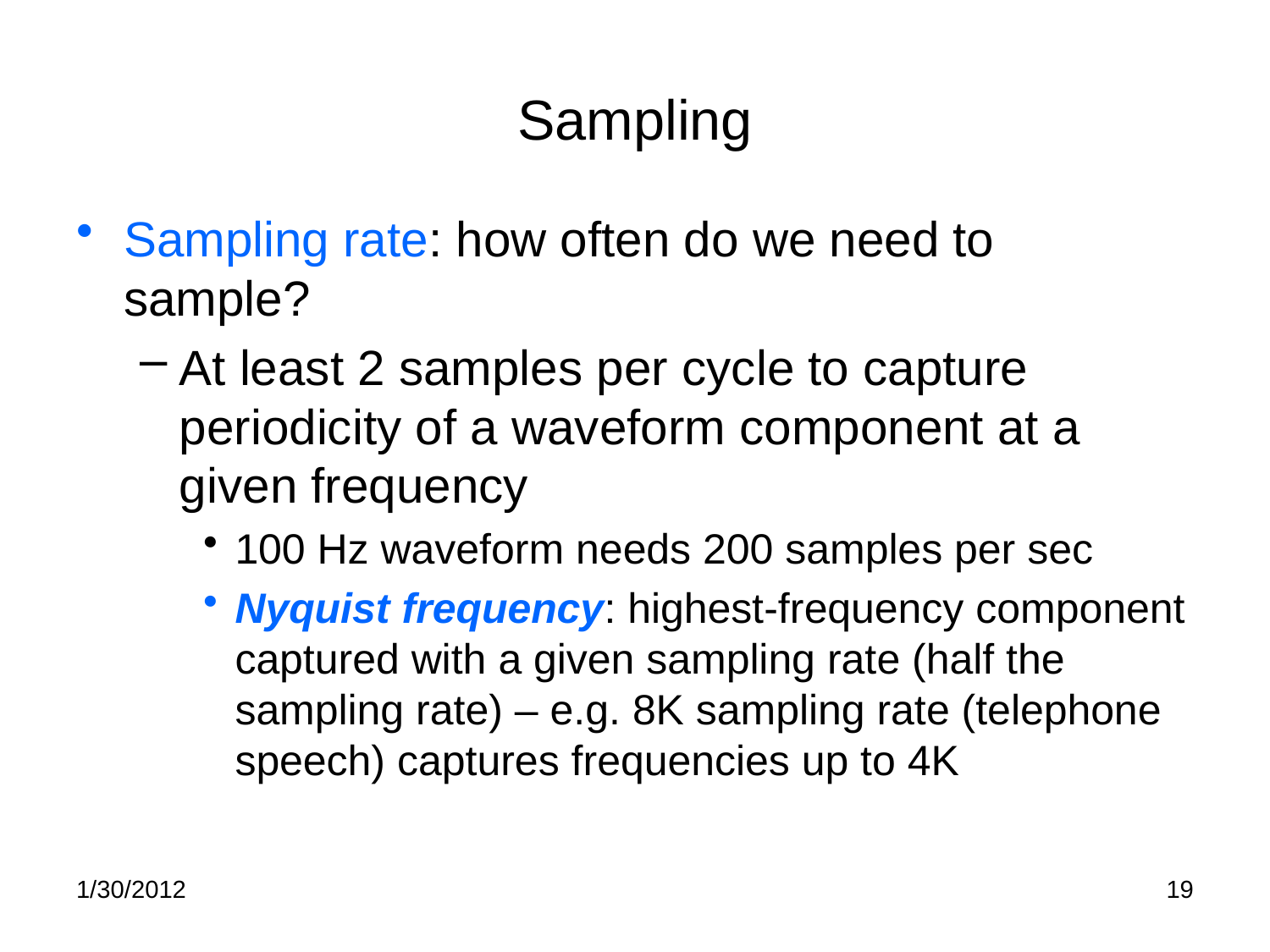

# Sampling
Sampling rate: how often do we need to sample?
At least 2 samples per cycle to capture periodicity of a waveform component at a given frequency
100 Hz waveform needs 200 samples per sec
Nyquist frequency: highest-frequency component captured with a given sampling rate (half the sampling rate) – e.g. 8K sampling rate (telephone speech) captures frequencies up to 4K
1/30/2012
19